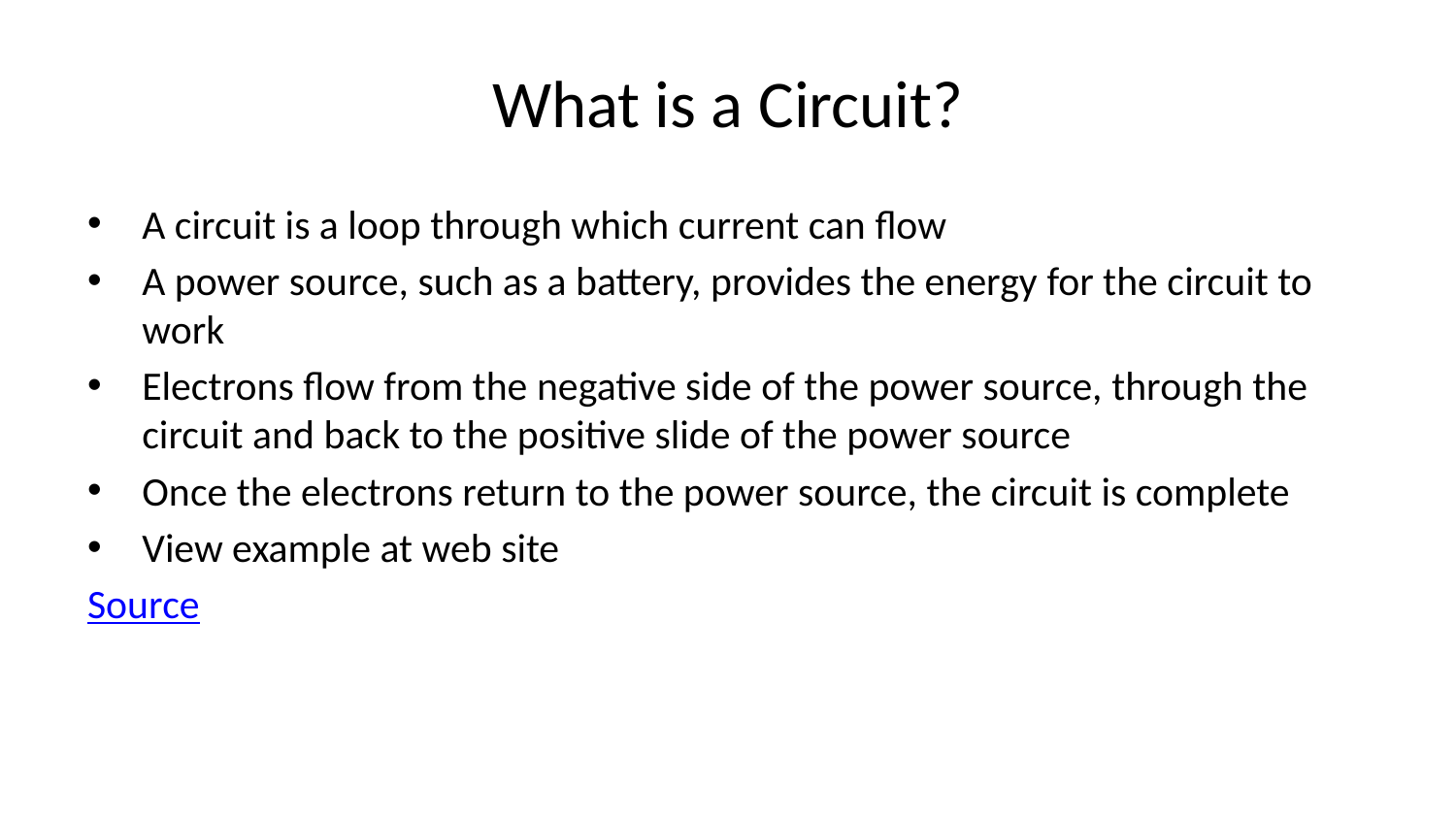

# What is a Circuit?
A circuit is a loop through which current can flow
A power source, such as a battery, provides the energy for the circuit to work
Electrons flow from the negative side of the power source, through the circuit and back to the positive slide of the power source
Once the electrons return to the power source, the circuit is complete
View example at web site
Source